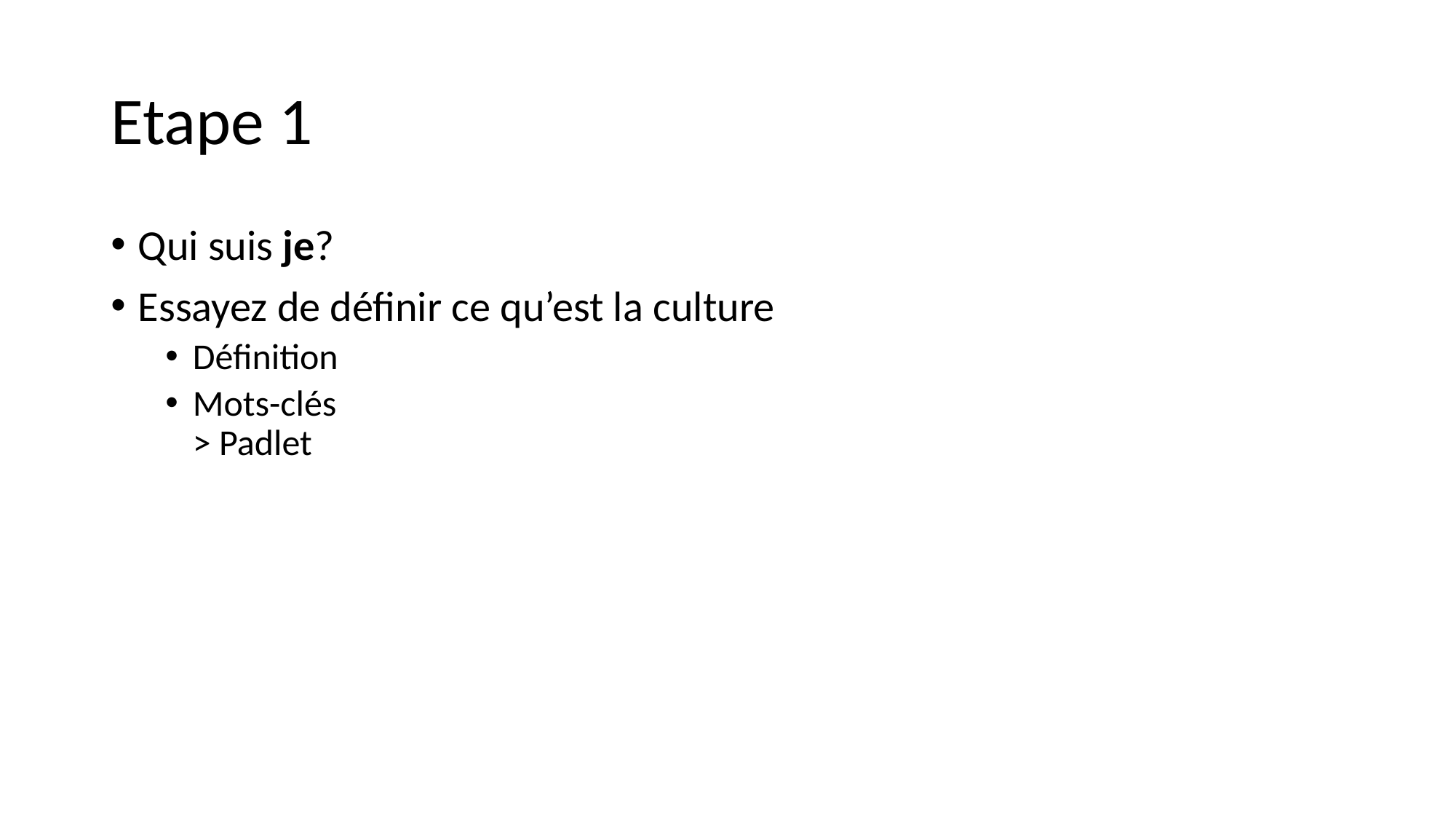

# Etape 1
Qui suis je?
Essayez de définir ce qu’est la culture
Définition
Mots-clés
> Padlet